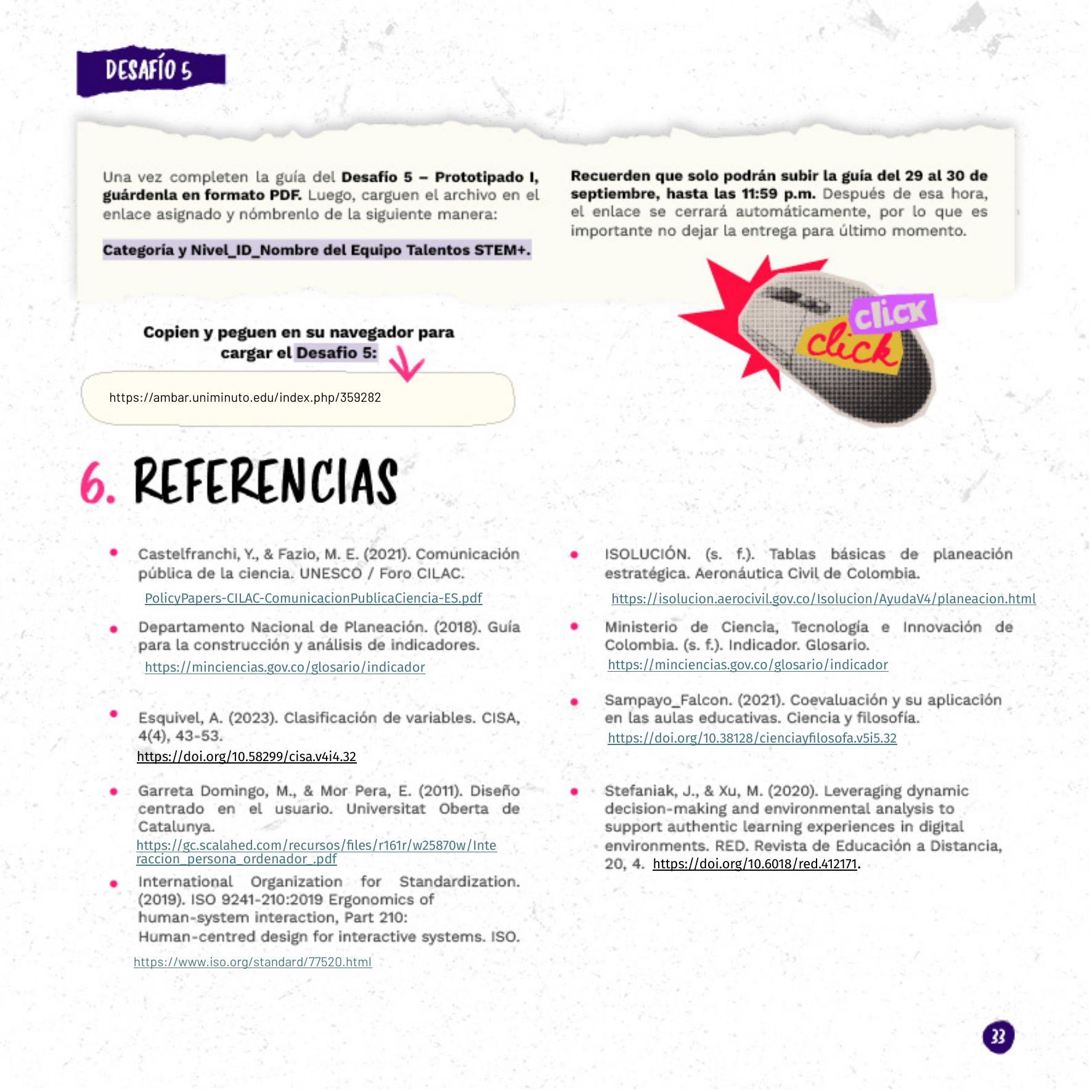

https://ambar.uniminuto.edu/index.php/359282
PolicyPapers-CILAC-ComunicacionPublicaCiencia-ES.pdf
https://isolucion.aerocivil.gov.co/Isolucion/AyudaV4/planeacion.html

https://minciencias.gov.co/glosario/indicador
https://minciencias.gov.co/glosario/indicador
https://doi.org/10.38128/cienciayfilosofa.v5i5.32
https://doi.org/10.58299/cisa.v4i4.32
https://gc.scalahed.com/recursos/files/r161r/w25870w/Interaccion_persona_ordenador_.pdf
https://doi.org/10.6018/red.412171.
https://www.iso.org/standard/77520.html